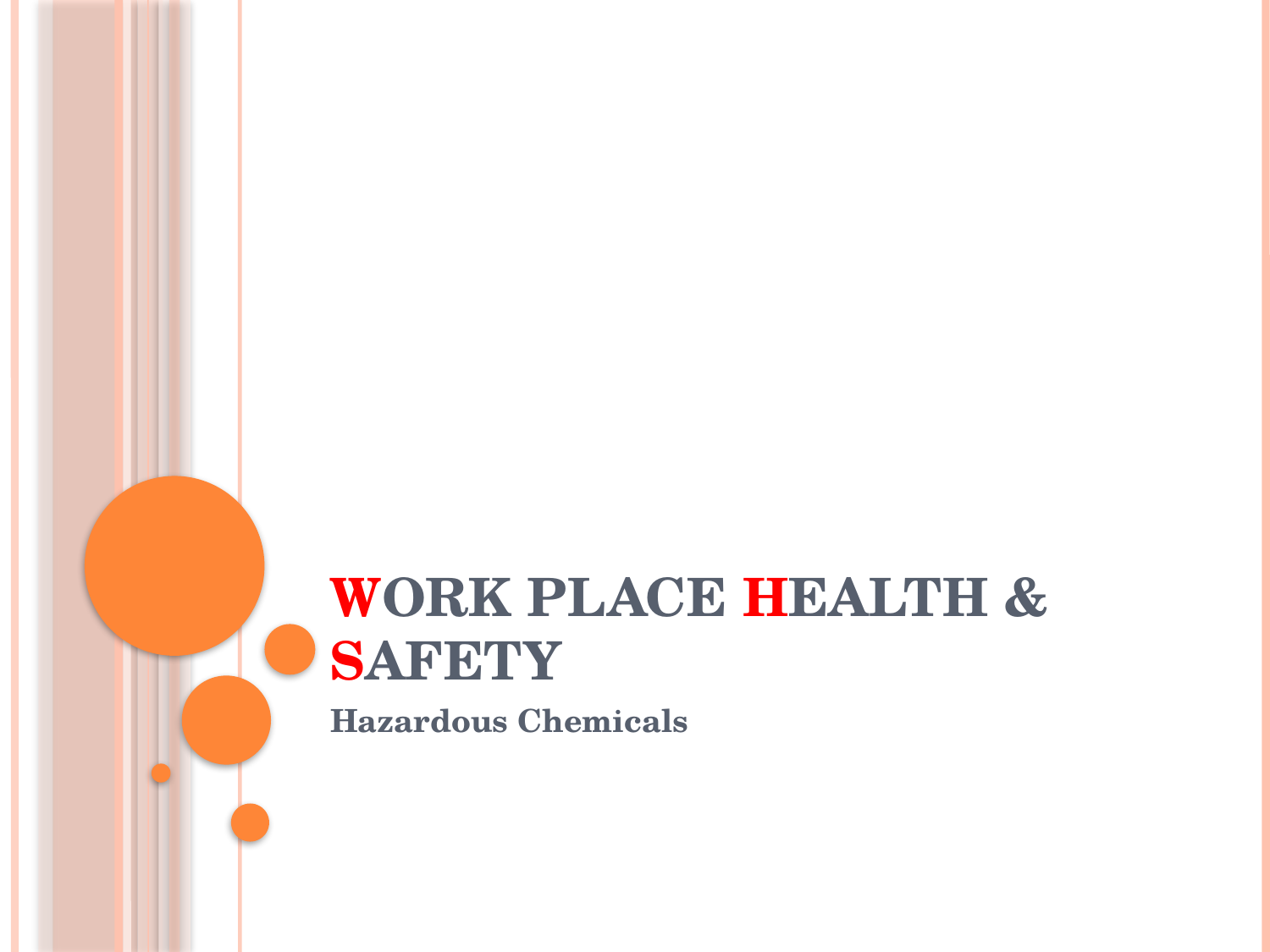

# Work place Health & Safety
Hazardous Chemicals